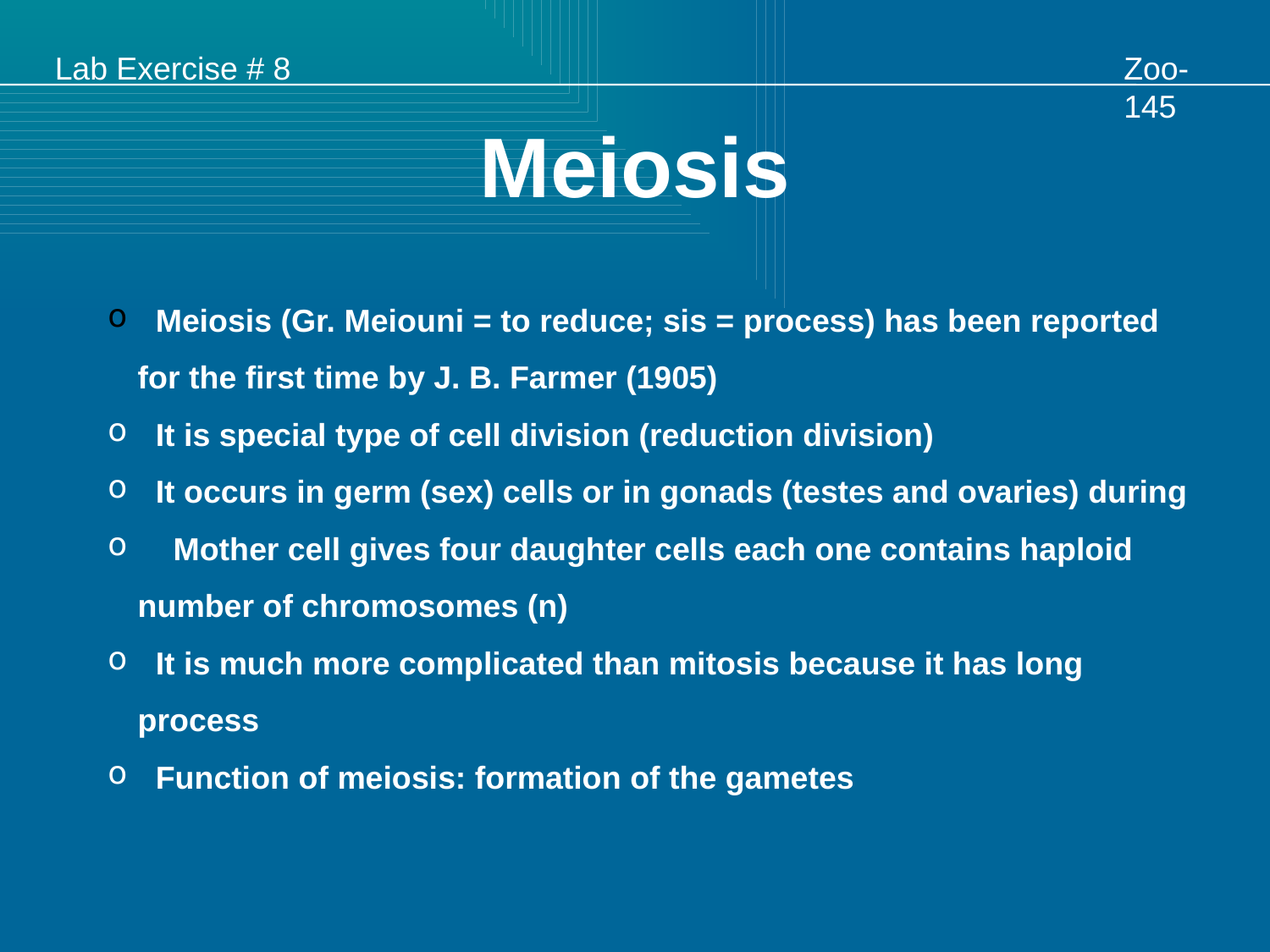

Lab Exercise # 8
Zoo- 145

Meiosis
  Meiosis (Gr. Meiouni = to reduce; sis = process) has been reported for the first time by J. B. Farmer (1905)
  It is special type of cell division (reduction division)
  It occurs in germ (sex) cells or in gonads (testes and ovaries) during
    Mother cell gives four daughter cells each one contains haploid number of chromosomes (n)
  It is much more complicated than mitosis because it has long process
  Function of meiosis: formation of the gametes